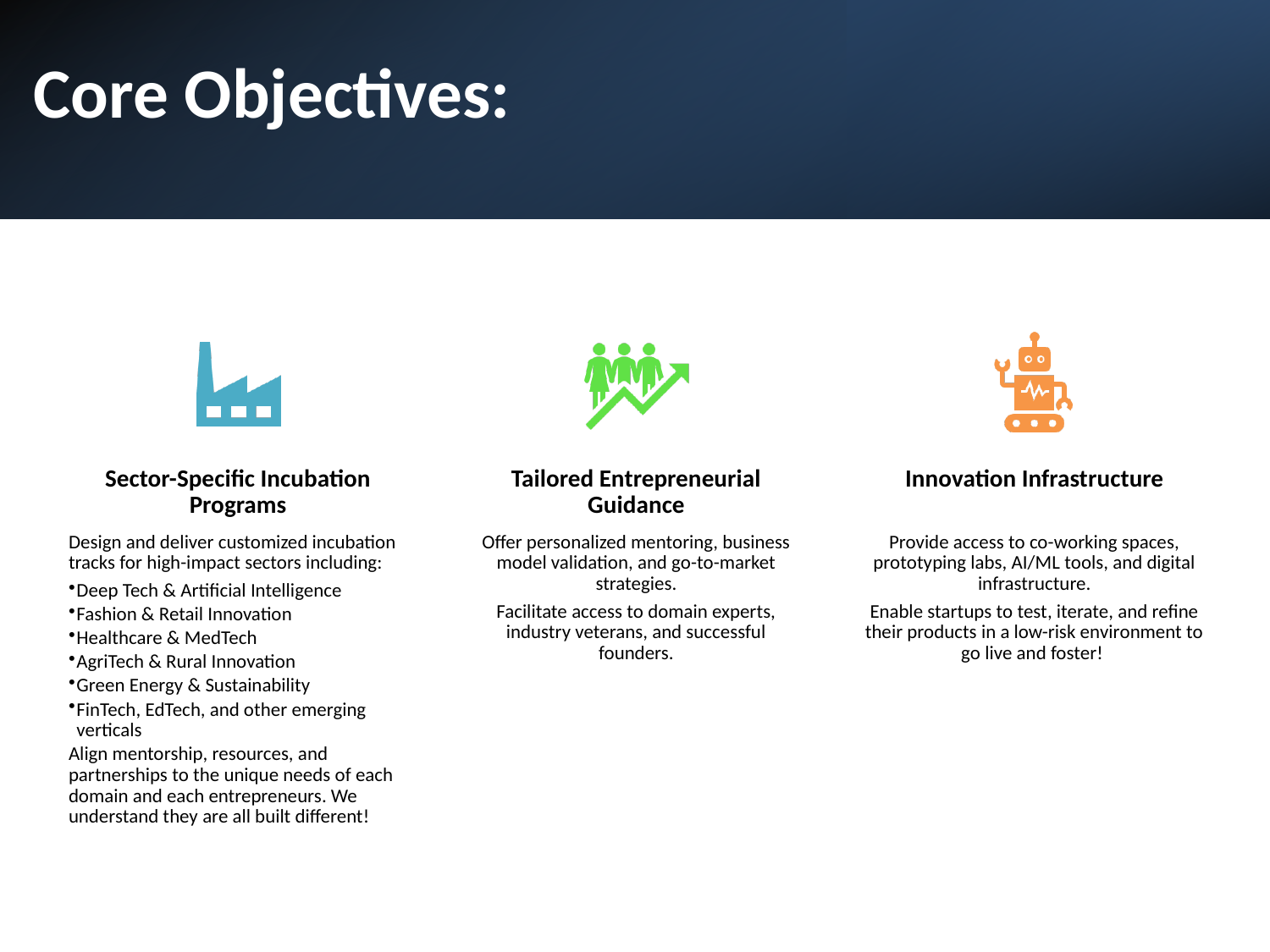

# Core Objectives:
Sector-Specific Incubation Programs
Design and deliver customized incubation tracks for high-impact sectors including:
Deep Tech & Artificial Intelligence
Fashion & Retail Innovation
Healthcare & MedTech
AgriTech & Rural Innovation
Green Energy & Sustainability
FinTech, EdTech, and other emerging verticals
Align mentorship, resources, and partnerships to the unique needs of each domain and each entrepreneurs. We understand they are all built different!
Tailored Entrepreneurial Guidance
Offer personalized mentoring, business model validation, and go-to-market strategies.
Facilitate access to domain experts, industry veterans, and successful founders.
Innovation Infrastructure
Provide access to co-working spaces, prototyping labs, AI/ML tools, and digital infrastructure.
Enable startups to test, iterate, and refine their products in a low-risk environment to go live and foster!